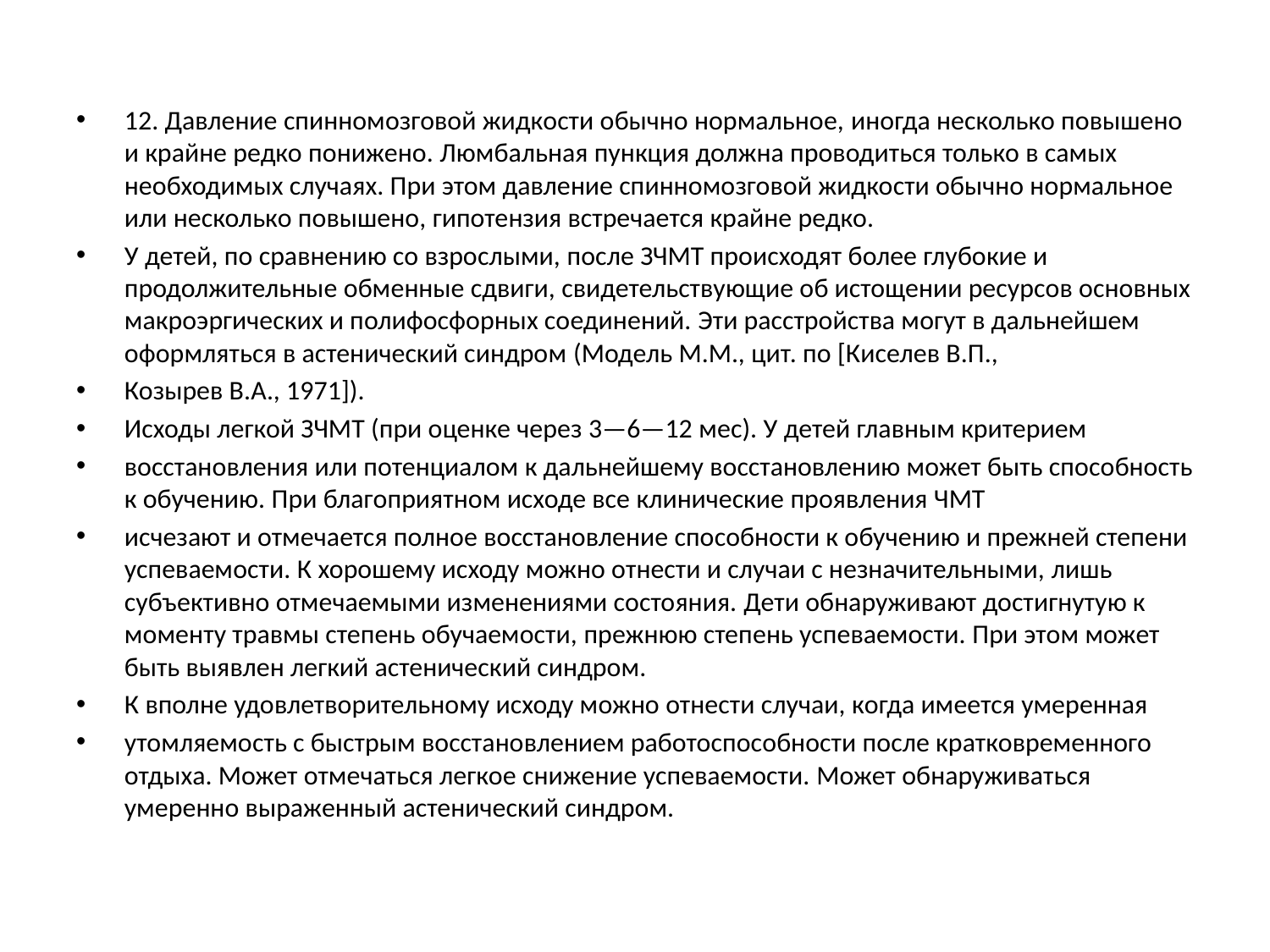

12. Давление спинномозговой жидкости обычно нормальное, иногда несколько повышено и крайне редко понижено. Люмбальная пункция должна проводиться только в самых необходимых случаях. При этом давление спинномозговой жидкости обычно нормальное или несколько повышено, гипотензия встречается крайне редко.
У детей, по сравнению со взрослыми, после ЗЧМТ происходят более глубокие и продолжительные обменные сдвиги, свидетельствующие об истощении ресурсов основных макроэргических и полифосфорных соединений. Эти расстройства могут в дальнейшем оформляться в астенический синдром (Модель М.М., цит. по [Киселев В.П.,
Козырев В.А., 1971]).
Исходы легкой ЗЧМТ (при оценке через 3—6—12 мес). У детей главным критерием
восстановления или потенциалом к дальнейшему восстановлению может быть способность к обучению. При благоприятном исходе все клинические проявления ЧМТ
исчезают и отмечается полное восстановление способности к обучению и прежней степени успеваемости. К хорошему исходу можно отнести и случаи с незначительными, лишь субъективно отмечаемыми изменениями состояния. Дети обнаруживают достигнутую к моменту травмы степень обучаемости, прежнюю степень успеваемости. При этом может быть выявлен легкий астенический синдром.
К вполне удовлетворительному исходу можно отнести случаи, когда имеется умеренная
утомляемость с быстрым восстановлением работоспособности после кратковременного отдыха. Может отмечаться легкое снижение успеваемости. Может обнаруживаться умеренно выраженный астенический синдром.